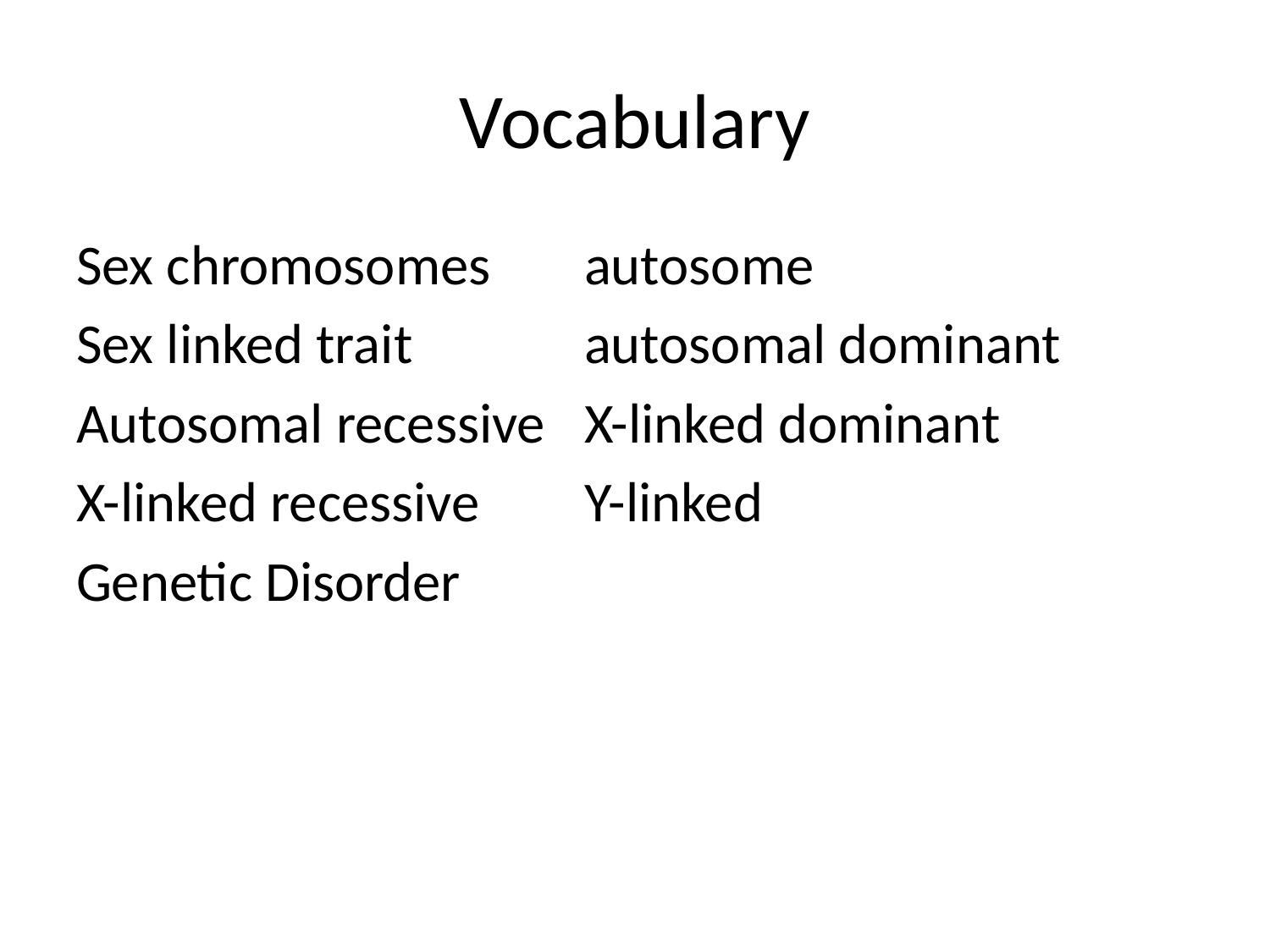

# Vocabulary
Sex chromosomes	autosome
Sex linked trait		autosomal dominant
Autosomal recessive	X-linked dominant
X-linked recessive	Y-linked
Genetic Disorder